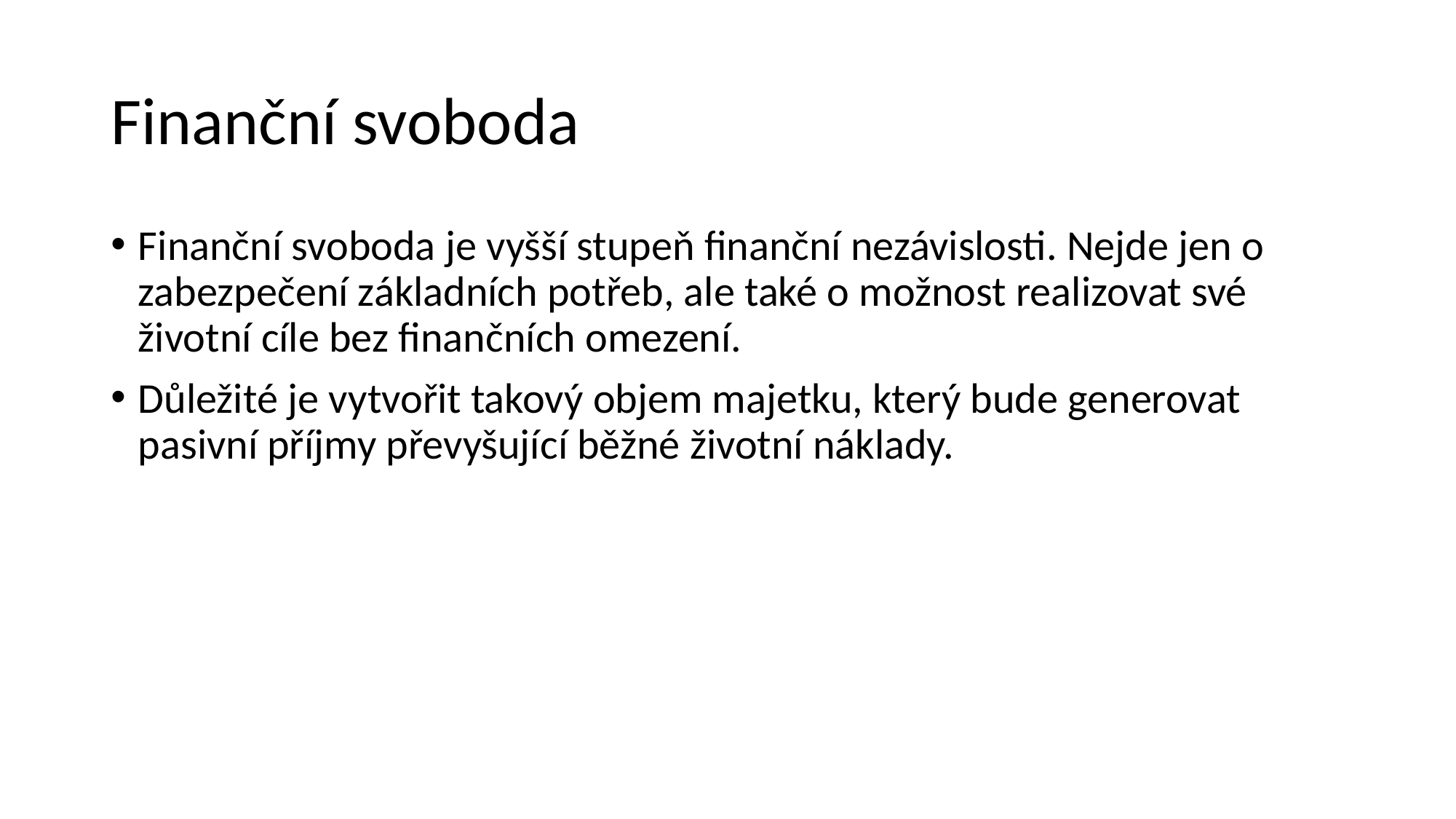

# Finanční svoboda
Finanční svoboda je vyšší stupeň finanční nezávislosti. Nejde jen o zabezpečení základních potřeb, ale také o možnost realizovat své životní cíle bez finančních omezení.
Důležité je vytvořit takový objem majetku, který bude generovat pasivní příjmy převyšující běžné životní náklady.